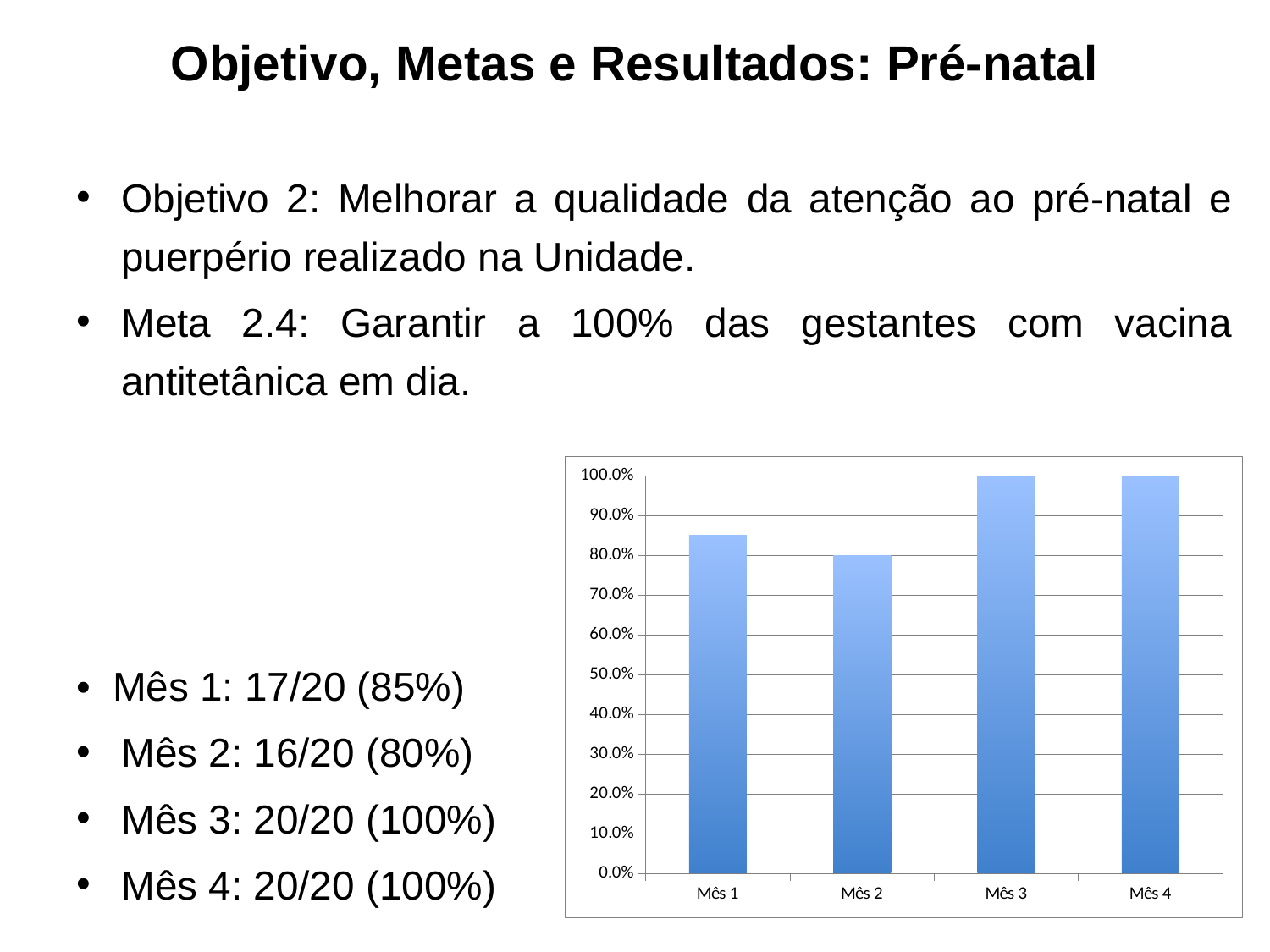

# Objetivo, Metas e Resultados: Pré-natal
Objetivo 2: Melhorar a qualidade da atenção ao pré-natal e puerpério realizado na Unidade.
Meta 2.4: Garantir a 100% das gestantes com vacina antitetânica em dia.

•  Mês 1: 17/20 (85%)
Mês 2: 16/20 (80%)
Mês 3: 20/20 (100%)
Mês 4: 20/20 (100%)

### Chart

| Category | Proporção de gestantes com vacina antitetânica em dia |
|---|---|
| Mês 1 | 0.85 |
| Mês 2 | 0.8 |
| Mês 3 | 1.0 |
| Mês 4 | 1.0 |